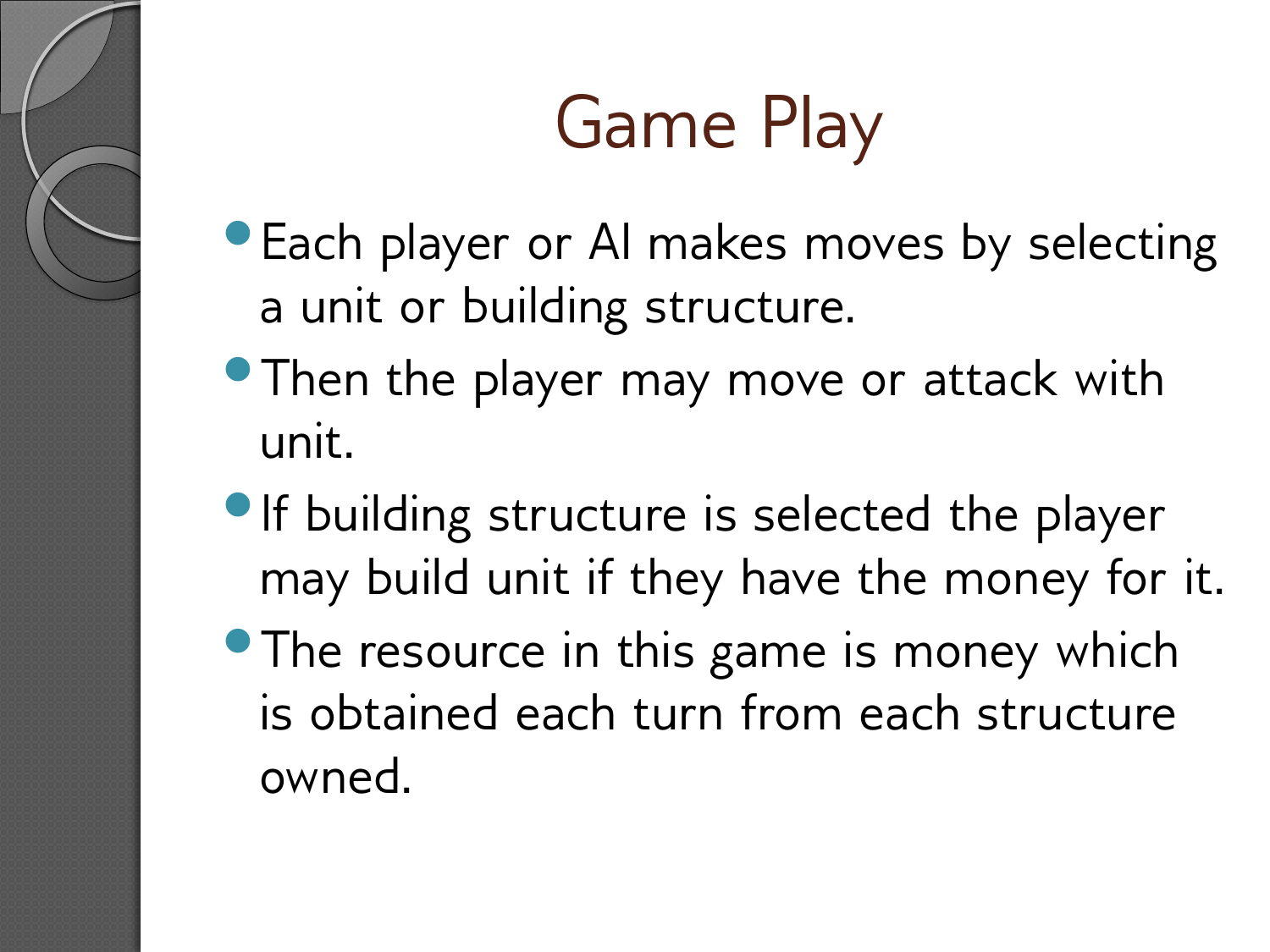

# Game Play
Each player or AI makes moves by selecting a unit or building structure.
Then the player may move or attack with unit.
If building structure is selected the player may build unit if they have the money for it.
The resource in this game is money which is obtained each turn from each structure owned.